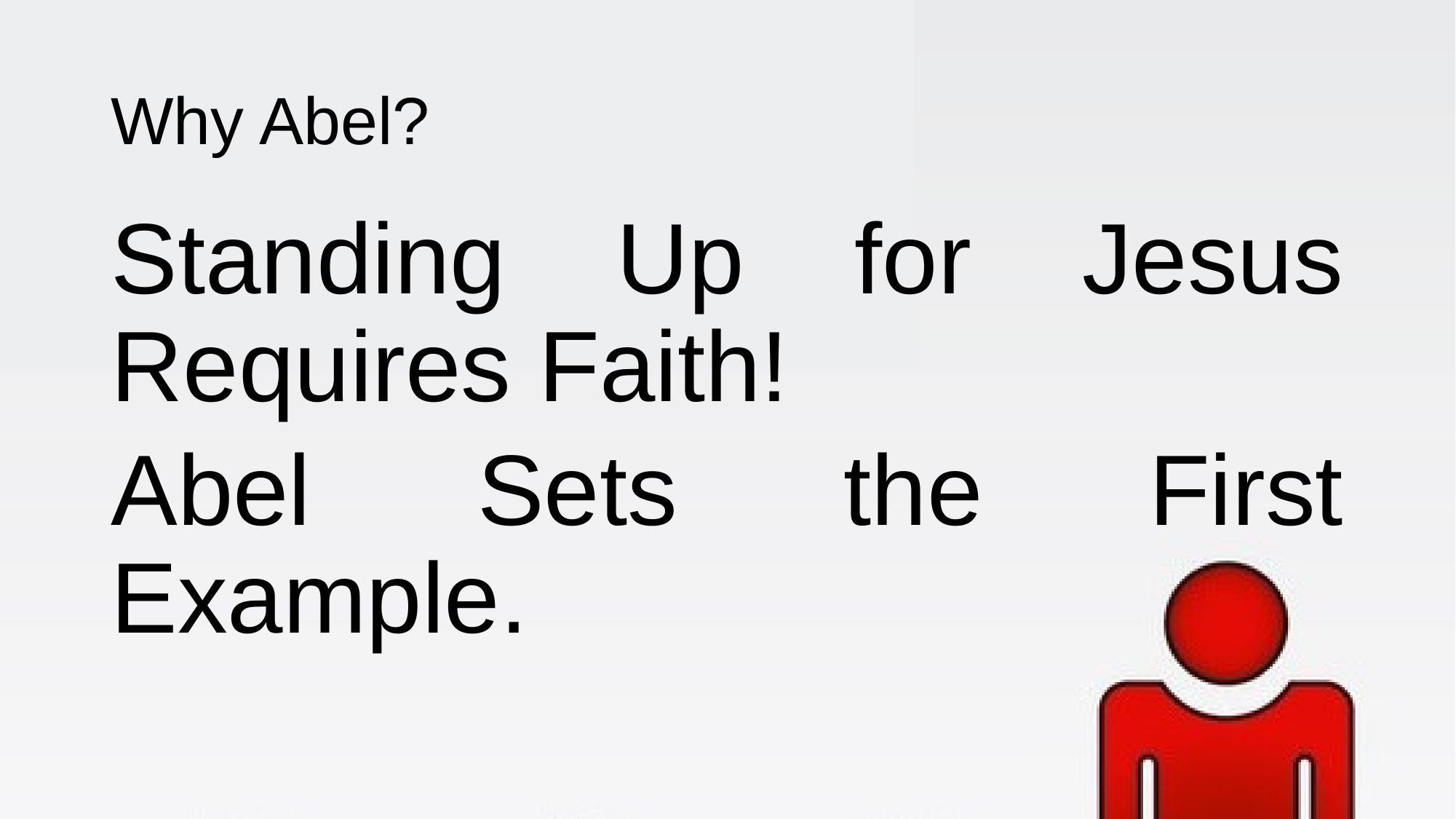

# Why Abel?
Standing Up for Jesus Requires Faith!
Abel Sets the First Example.